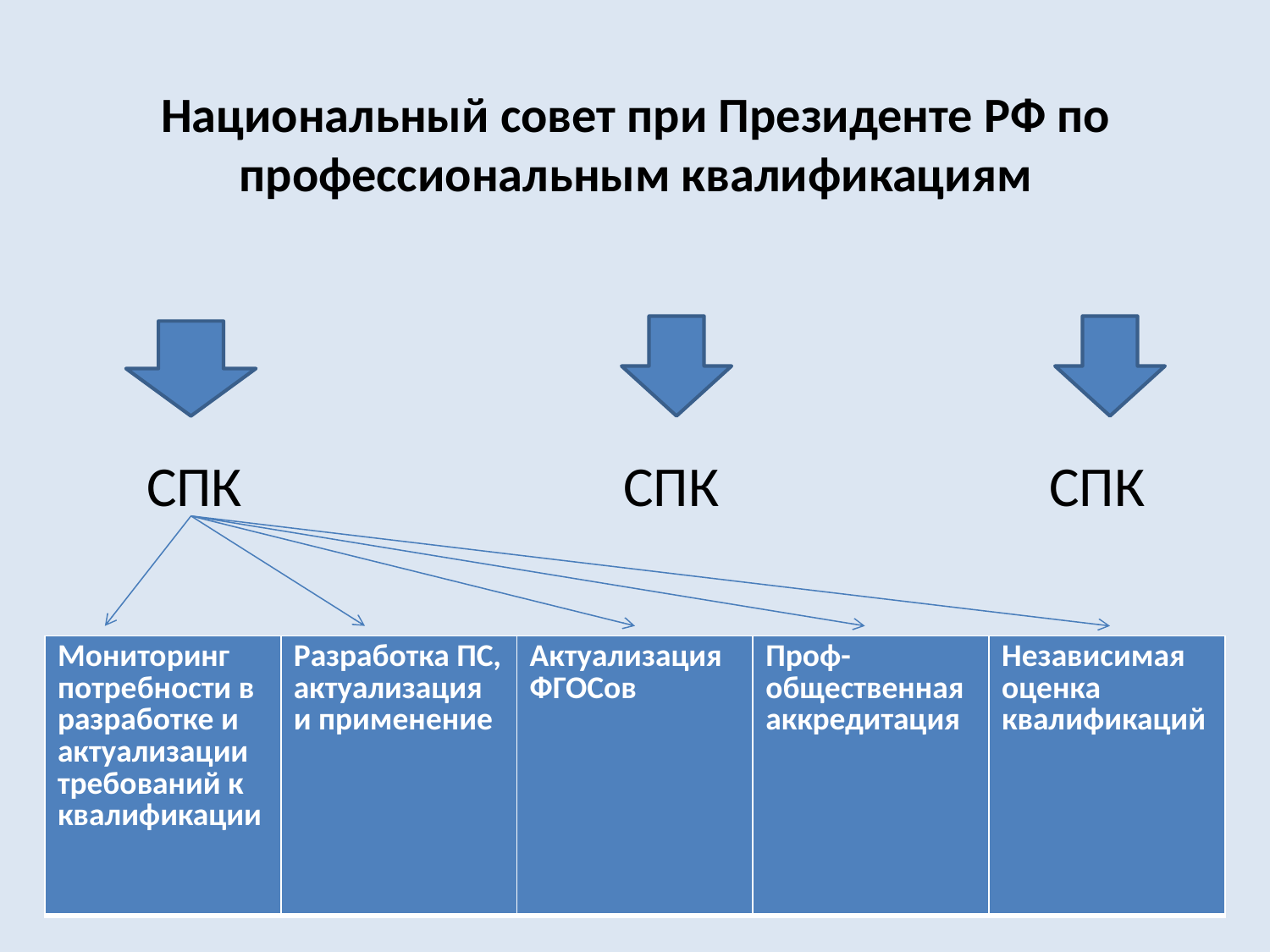

# Национальный совет при Президенте РФ по профессиональным квалификациям

       СПК                              СПК                          СПК

| Мониторинг потребности в разработке и актуализации требований к квалификации | Разработка ПС, актуализация и применение | Актуализация ФГОСов | Проф-общественная аккредитация | Независимая оценка квалификаций |
| --- | --- | --- | --- | --- |